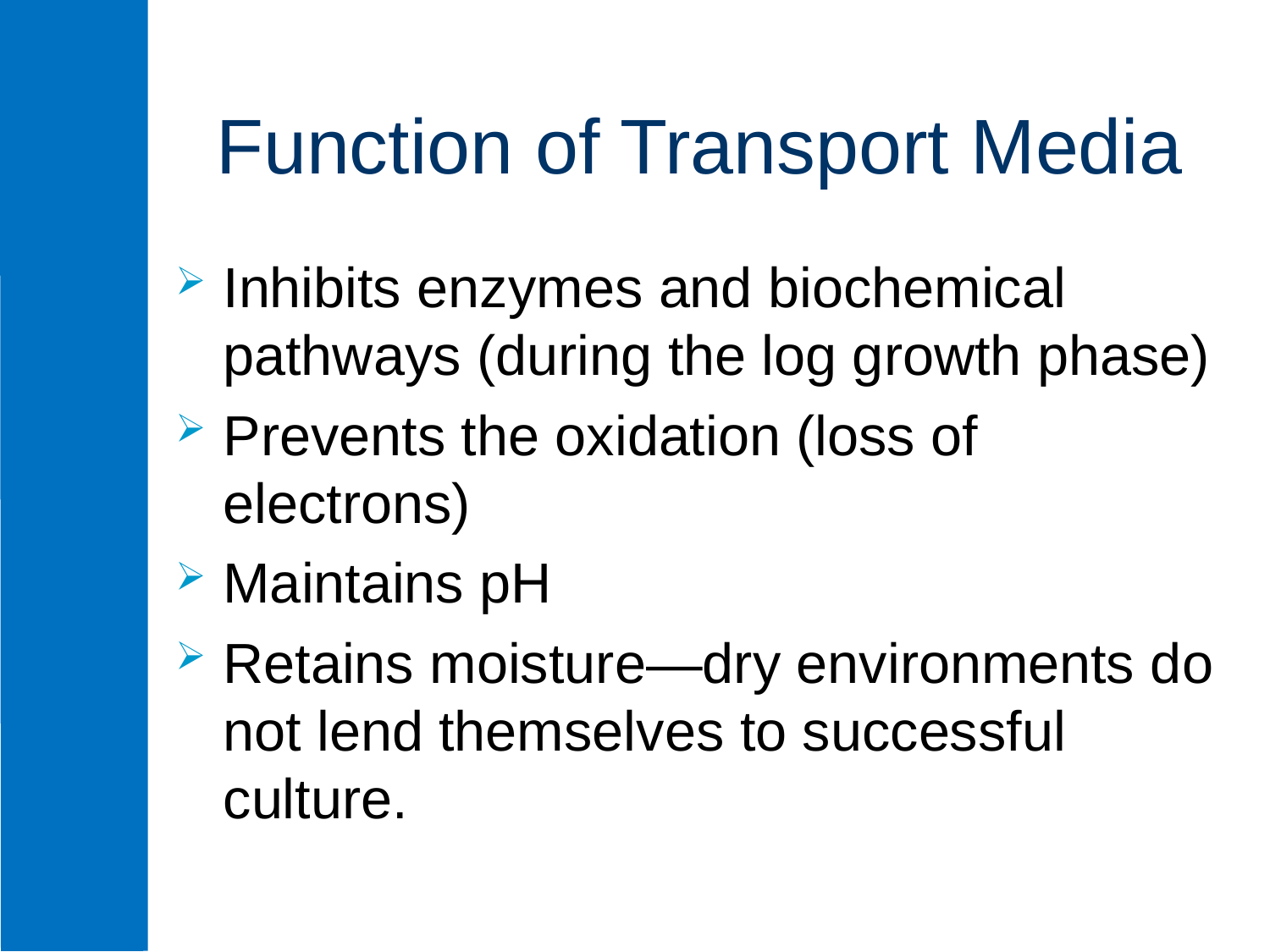

# Function of Transport Media
Inhibits enzymes and biochemical pathways (during the log growth phase)
Prevents the oxidation (loss of electrons)
Maintains pH
Retains moisture—dry environments do not lend themselves to successful culture.